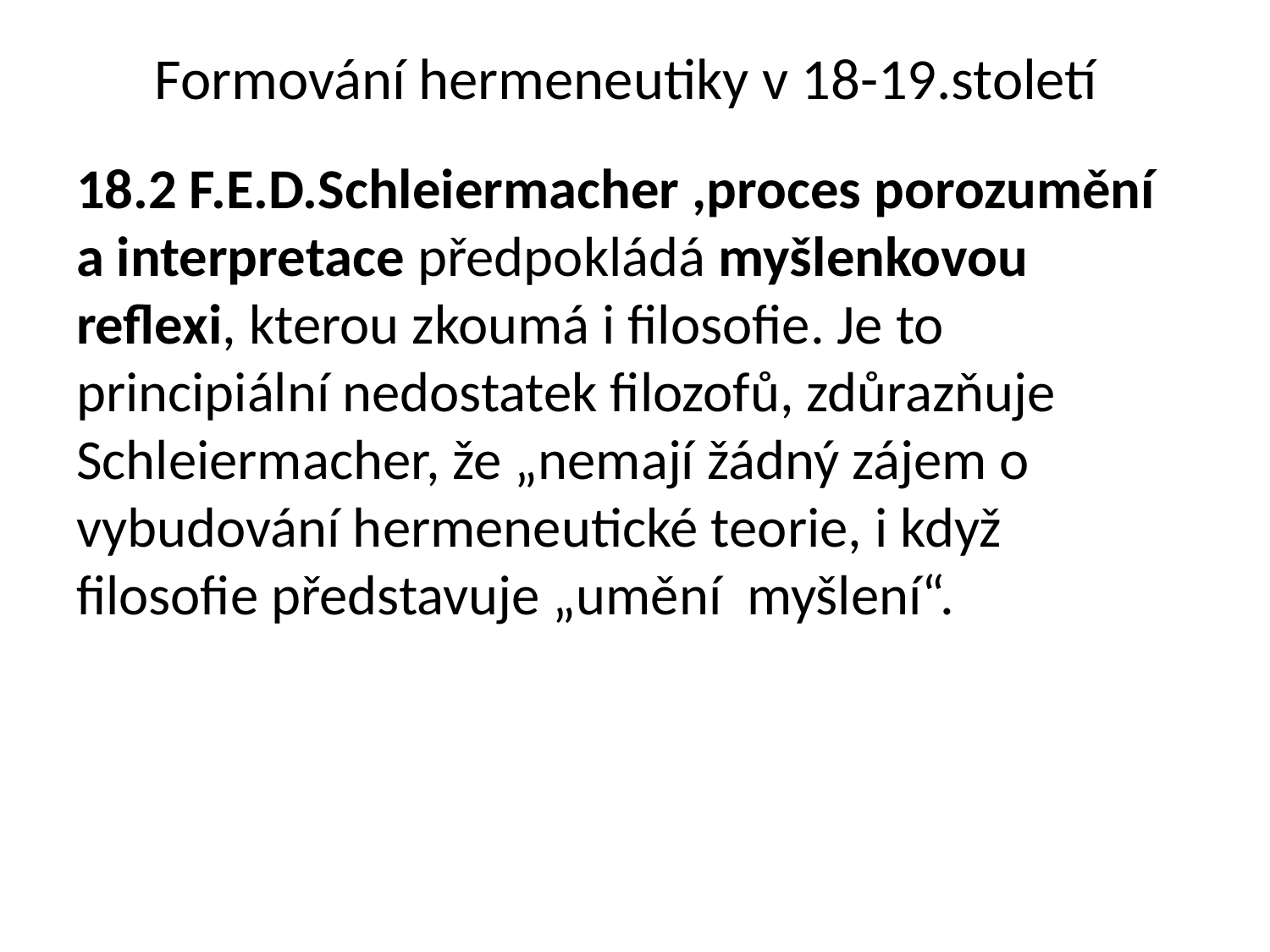

# Formování hermeneutiky v 18-19.století
18.2 F.E.D.Schleiermacher ,proces porozumění a interpretace předpokládá myšlenkovou reflexi, kterou zkoumá i filosofie. Je to  principiální nedostatek filozofů, zdůrazňuje Schleiermacher, že „nemají žádný zájem o vybudování hermeneutické teorie, i když filosofie představuje „umění  myšlení“.